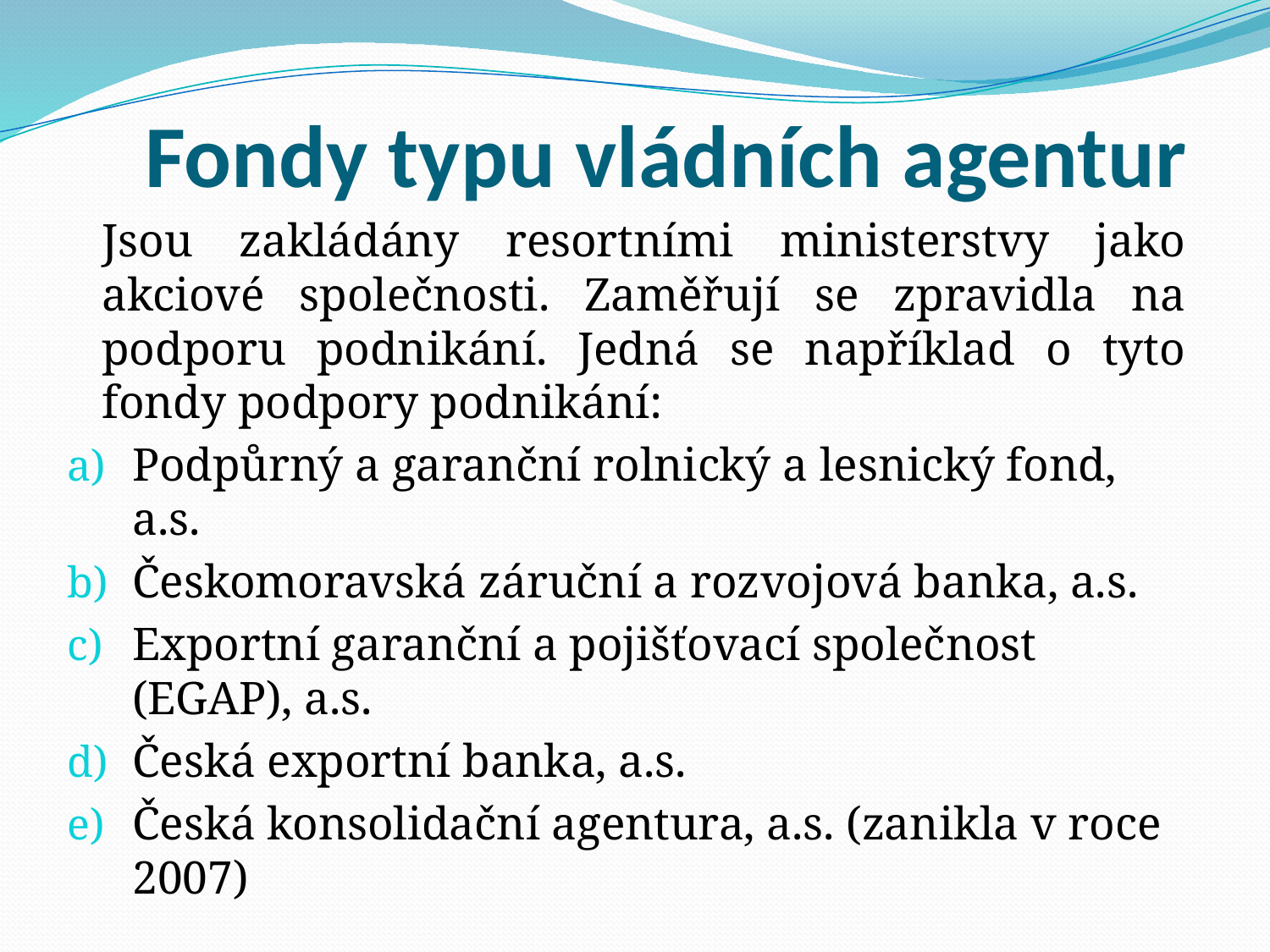

# Fondy typu vládních agentur
	Jsou zakládány resortními ministerstvy jako akciové společnosti. Zaměřují se zpravidla na podporu podnikání. Jedná se například o tyto fondy podpory podnikání:
Podpůrný a garanční rolnický a lesnický fond, a.s.
Českomoravská záruční a rozvojová banka, a.s.
Exportní garanční a pojišťovací společnost (EGAP), a.s.
Česká exportní banka, a.s.
Česká konsolidační agentura, a.s. (zanikla v roce 2007)